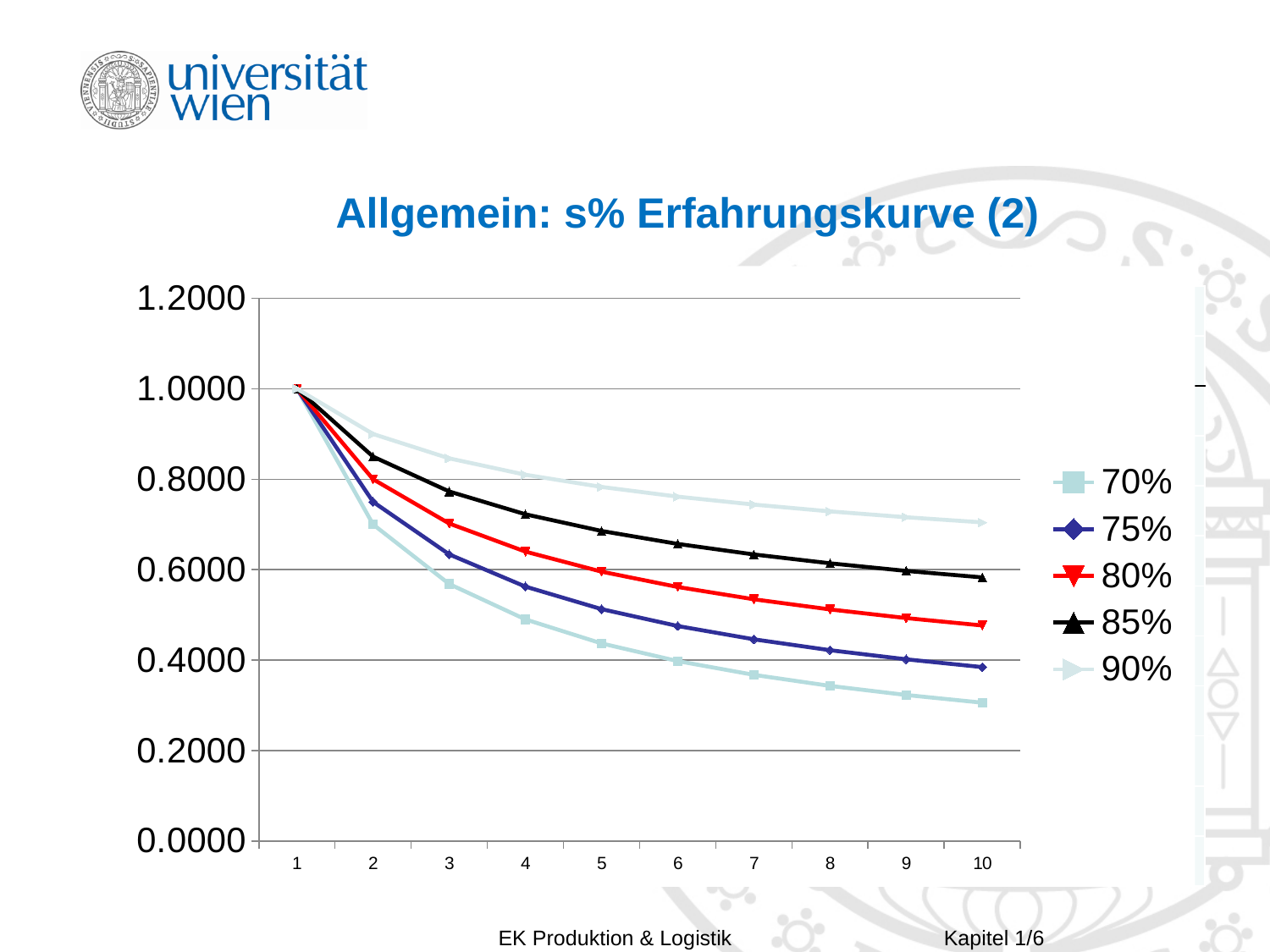

# Allgemein: s% Erfahrungskurve (2)

### Chart

| Category |  |  |  |  |  |
|---|---|---|---|---|---|
| s | 70% | 75% | 80% | 85% | 90% |
| --- | --- | --- | --- | --- | --- |
| ln(s/100)/ln2 | -0,515 | -0,415 | -0,322 | -0,234 | -0,152 |
| 1 | 1,0000 | 1,0000 | 1,0000 | 1,0000 | 1,0000 |
| 2 | 0,7000 | 0,7500 | 0,8000 | 0,8500 | 0,9000 |
| 3 | 0,5682 | 0,6338 | 0,7021 | 0,7729 | 0,8462 |
| 4 | 0,4900 | 0,5625 | 0,6400 | 0,7225 | 0,8100 |
| 5 | 0,4368 | 0,5127 | 0,5956 | 0,6857 | 0,7830 |
| 6 | 0,3977 | 0,4754 | 0,5617 | 0,6570 | 0,7616 |
| 7 | 0,3674 | 0,4459 | 0,5345 | 0,6337 | 0,7439 |
| 8 | 0,3430 | 0,4219 | 0,5120 | 0,6141 | 0,7290 |
| 9 | 0,3228 | 0,4017 | 0,4929 | 0,5974 | 0,7161 |
| 10 | 0,3058 | 0,3846 | 0,4765 | 0,5828 | 0,7047 |